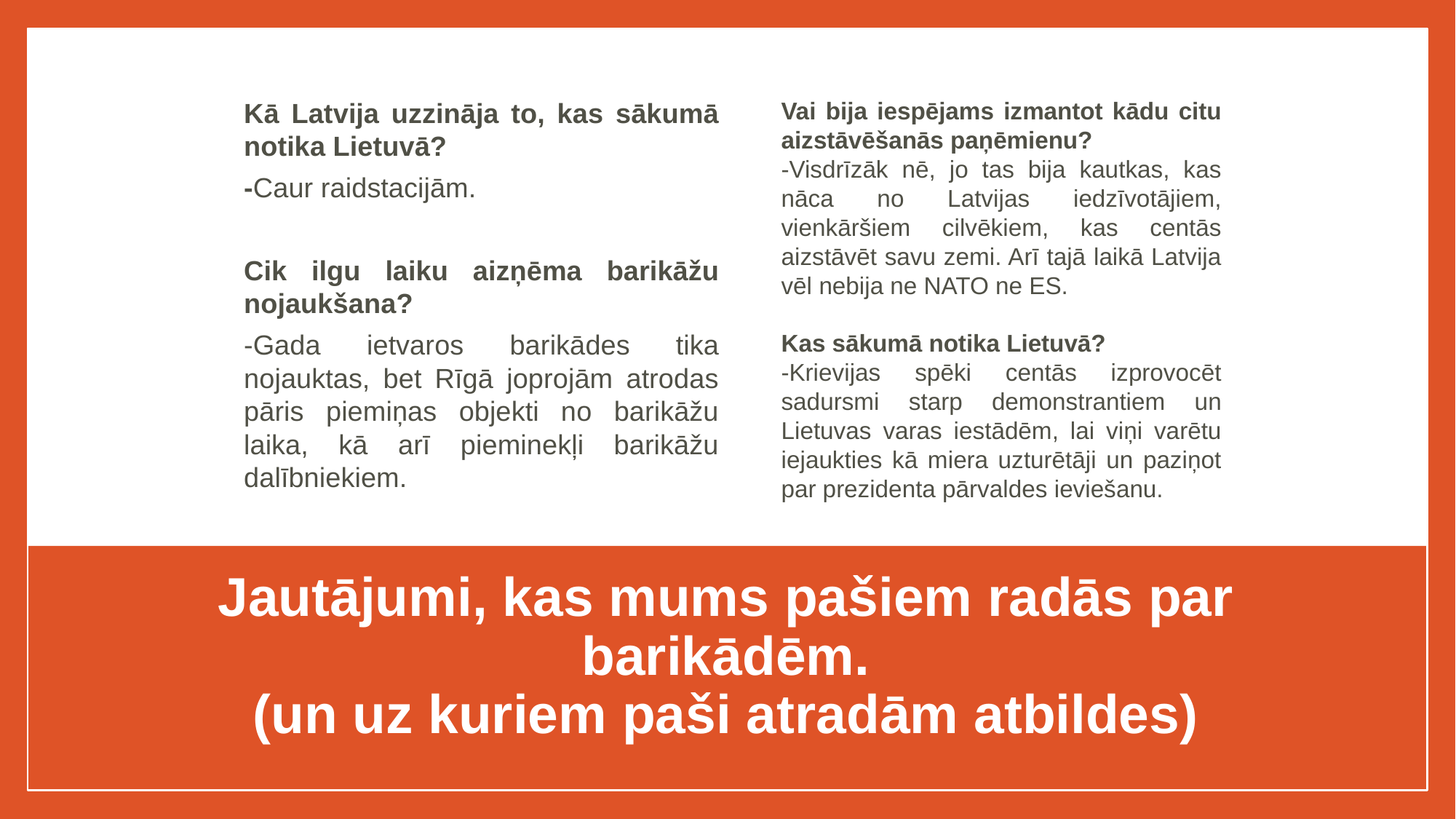

Kā Latvija uzzināja to, kas sākumā notika Lietuvā?
-Caur raidstacijām.

Cik ilgu laiku aizņēma barikāžu nojaukšana?
-Gada ietvaros barikādes tika nojauktas, bet Rīgā joprojām atrodas pāris piemiņas objekti no barikāžu laika, kā arī pieminekļi barikāžu dalībniekiem.
Vai bija iespējams izmantot kādu citu aizstāvēšanās paņēmienu?
-Visdrīzāk nē, jo tas bija kautkas, kas nāca no Latvijas iedzīvotājiem, vienkāršiem cilvēkiem, kas centās aizstāvēt savu zemi. Arī tajā laikā Latvija vēl nebija ne NATO ne ES.

Kas sākumā notika Lietuvā?
-Krievijas spēki centās izprovocēt sadursmi starp demonstrantiem un Lietuvas varas iestādēm, lai viņi varētu iejaukties kā miera uzturētāji un paziņot par prezidenta pārvaldes ieviešanu.

# Jautājumi, kas mums pašiem radās par barikādēm. (un uz kuriem paši atradām atbildes)